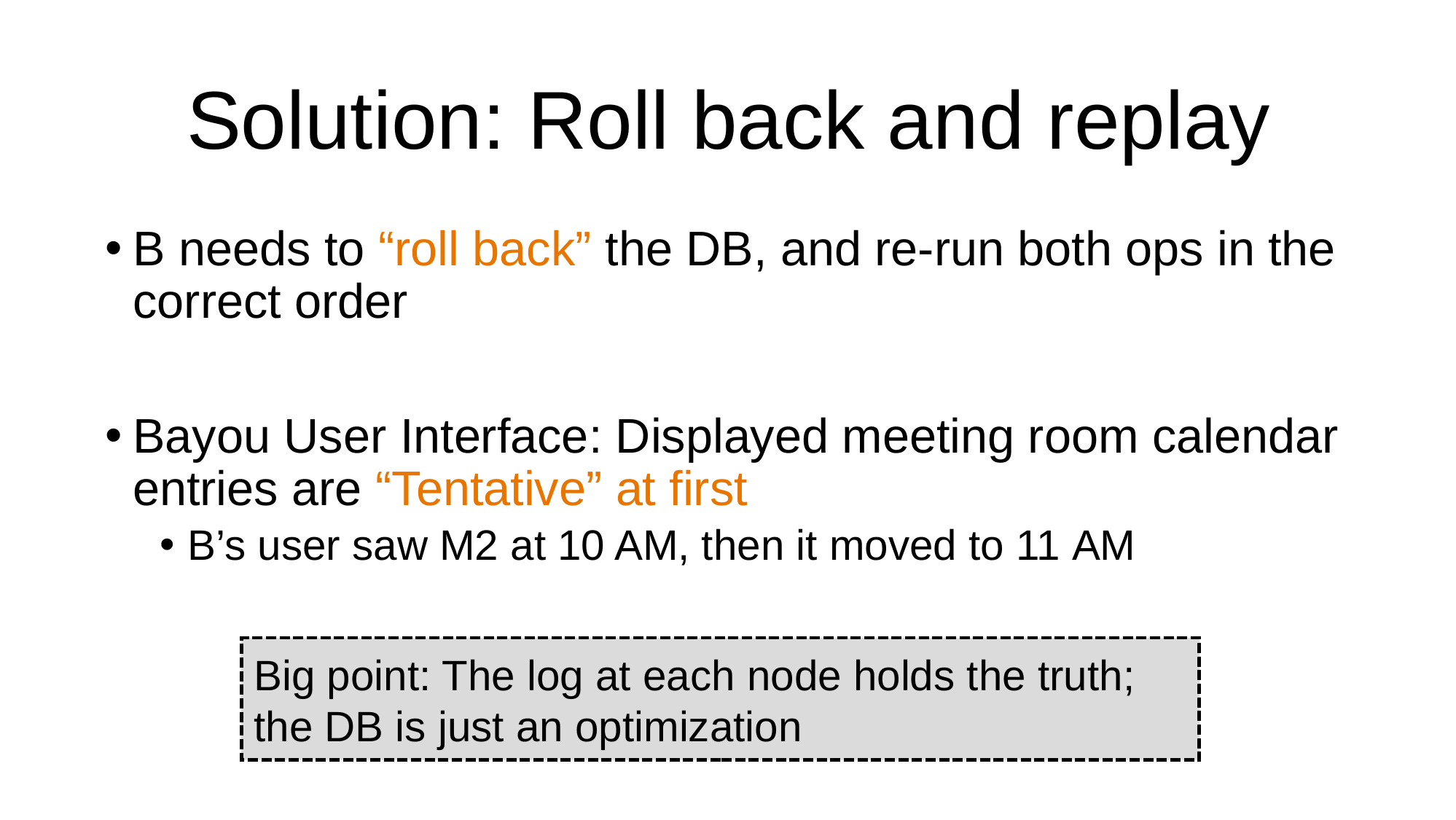

# Solution: Roll back and replay
B needs to “roll back” the DB, and re-run both ops in the correct order

Bayou User Interface: Displayed meeting room calendar entries are “Tentative” at first
B’s user saw M2 at 10 AM, then it moved to 11 AM

Big point: The log at each node holds the truth; the DB is just an optimization
16